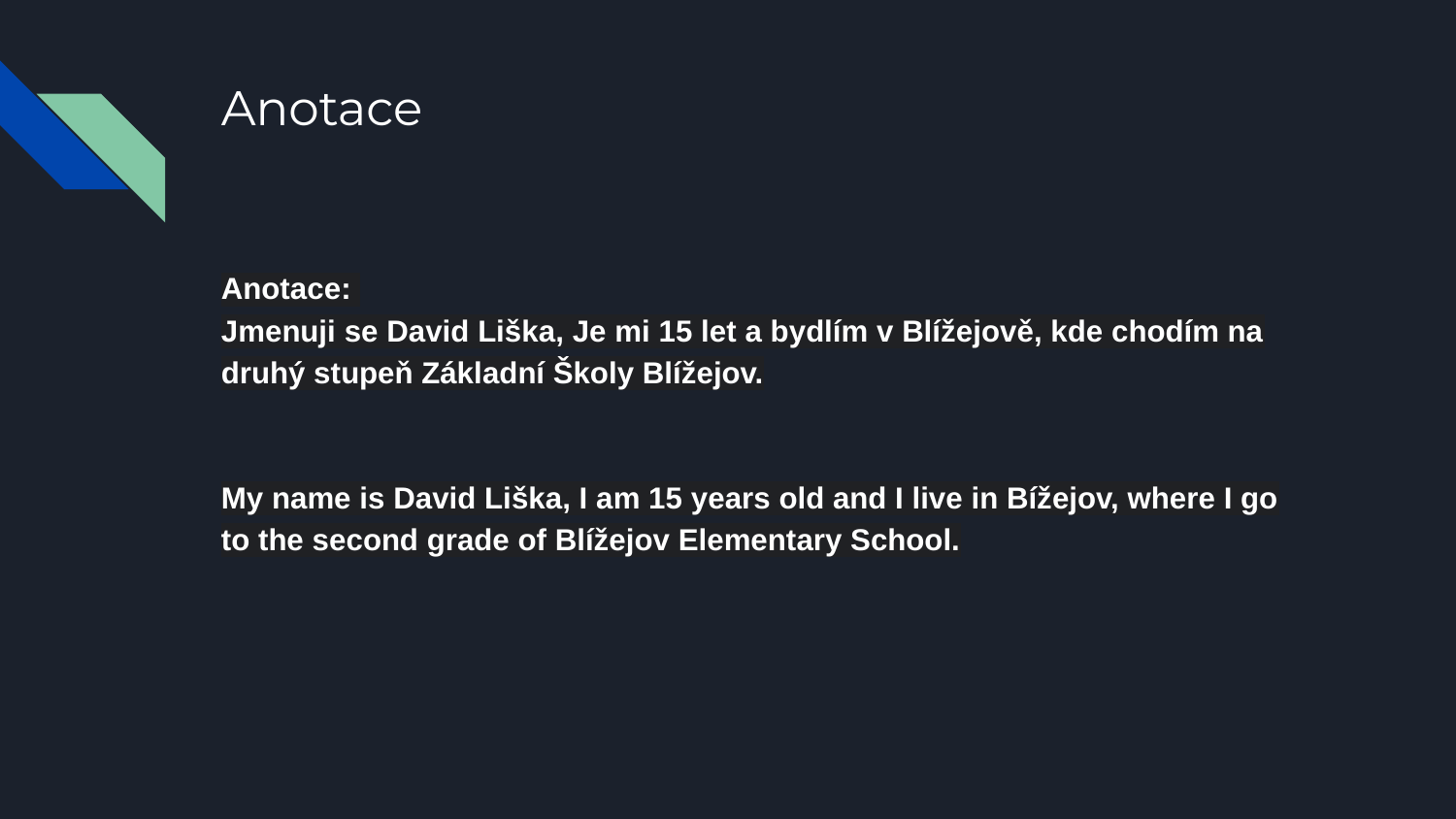

# Anotace
Anotace:
Jmenuji se David Liška, Je mi 15 let a bydlím v Blížejově, kde chodím na druhý stupeň Základní Školy Blížejov.

My name is David Liška, I am 15 years old and I live in Bížejov, where I go to the second grade of Blížejov Elementary School.